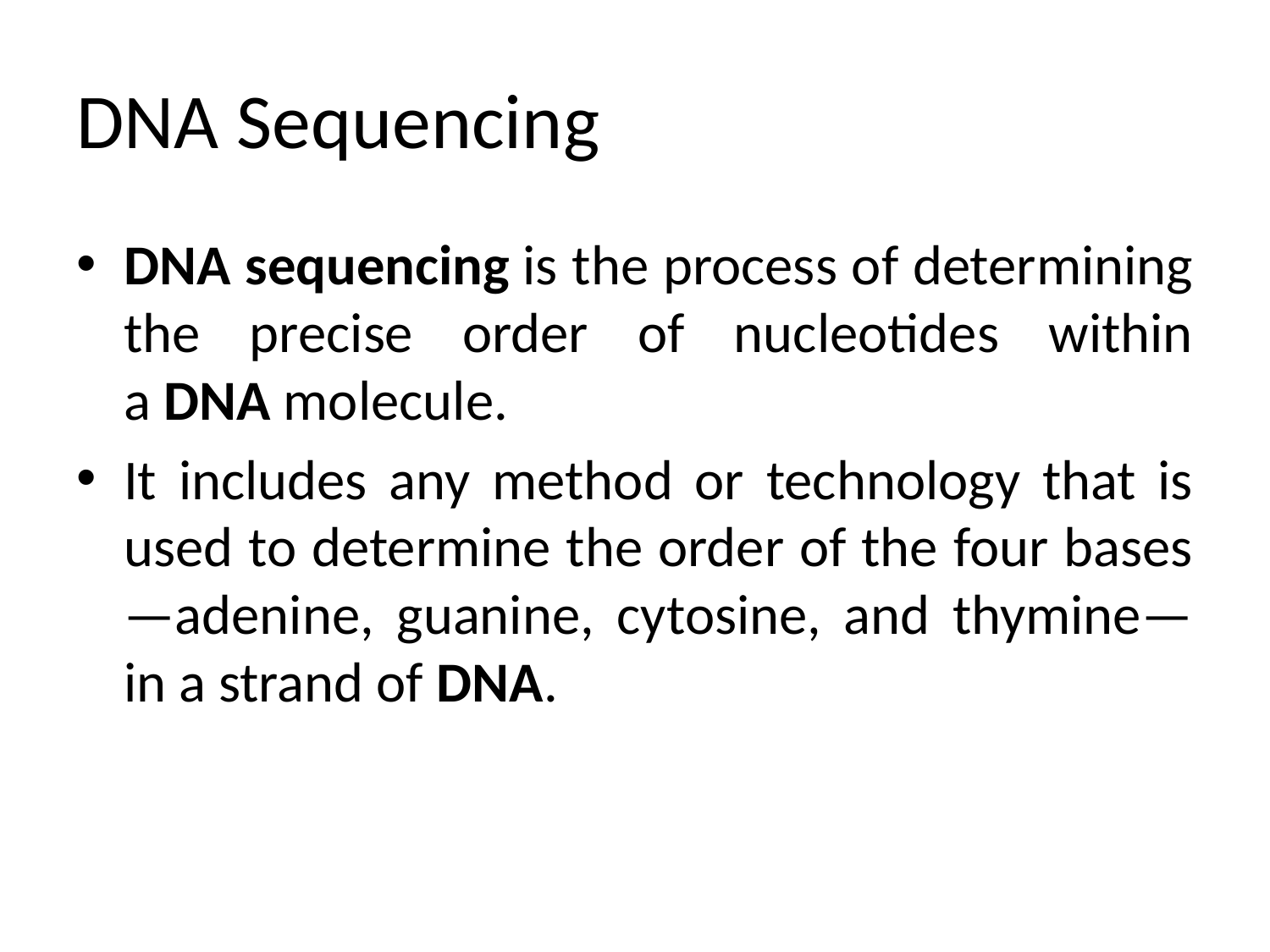

# DNA Sequencing
DNA sequencing is the process of determining the precise order of nucleotides within a DNA molecule.
It includes any method or technology that is used to determine the order of the four bases—adenine, guanine, cytosine, and thymine—in a strand of DNA.